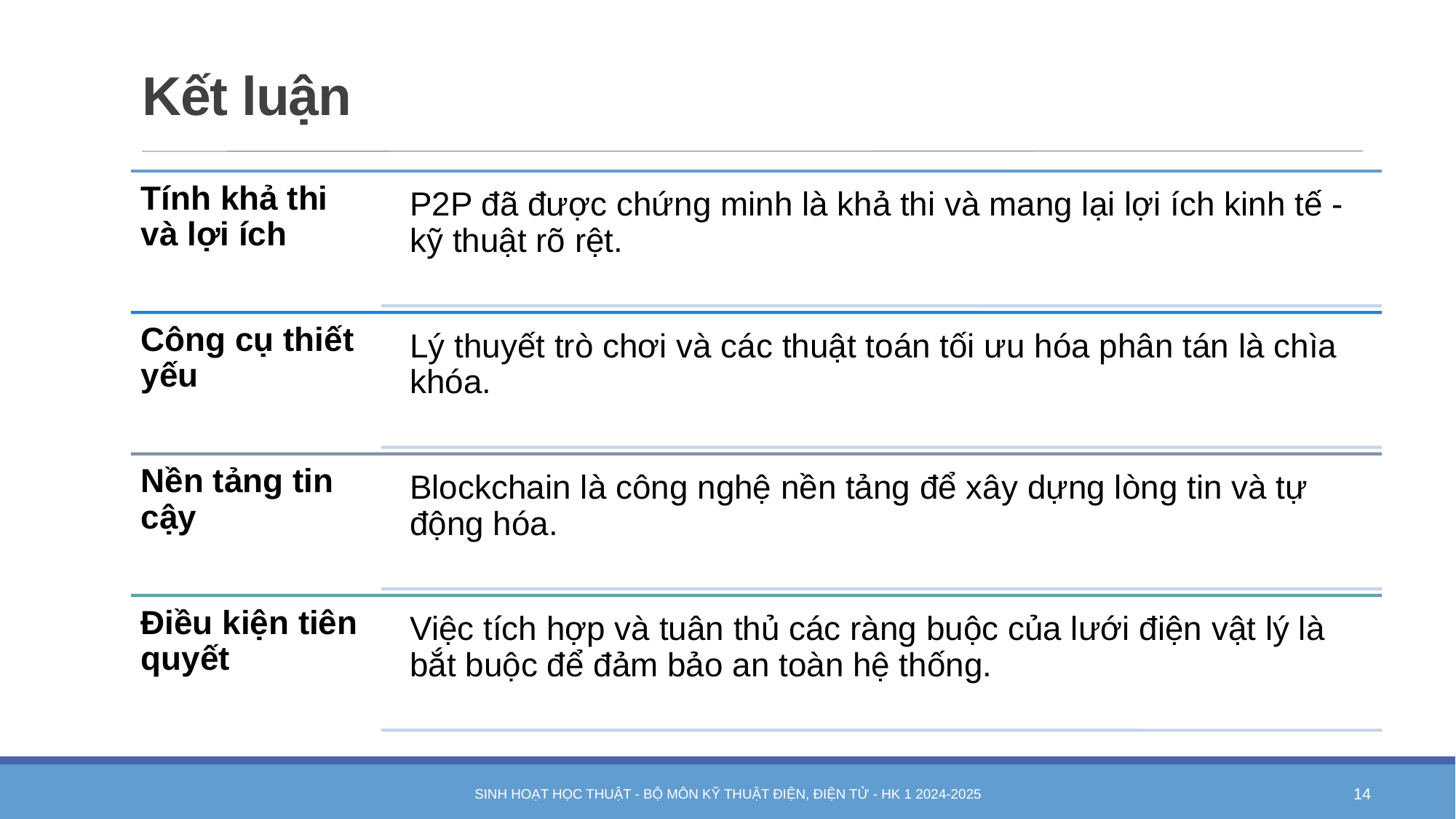

# Kết luận
Tính khả thi và lợi ích
P2P đã được chứng minh là khả thi và mang lại lợi ích kinh tế - kỹ thuật rõ rệt.
Công cụ thiết yếu
Lý thuyết trò chơi và các thuật toán tối ưu hóa phân tán là chìa khóa.
Nền tảng tin cậy
Blockchain là công nghệ nền tảng để xây dựng lòng tin và tự động hóa.
Điều kiện tiên quyết
Việc tích hợp và tuân thủ các ràng buộc của lưới điện vật lý là bắt buộc để đảm bảo an toàn hệ thống.
Sinh hoạt học thuật - Bộ môn Kỹ thuật điện, điện tử - HK 1 2024-2025
14